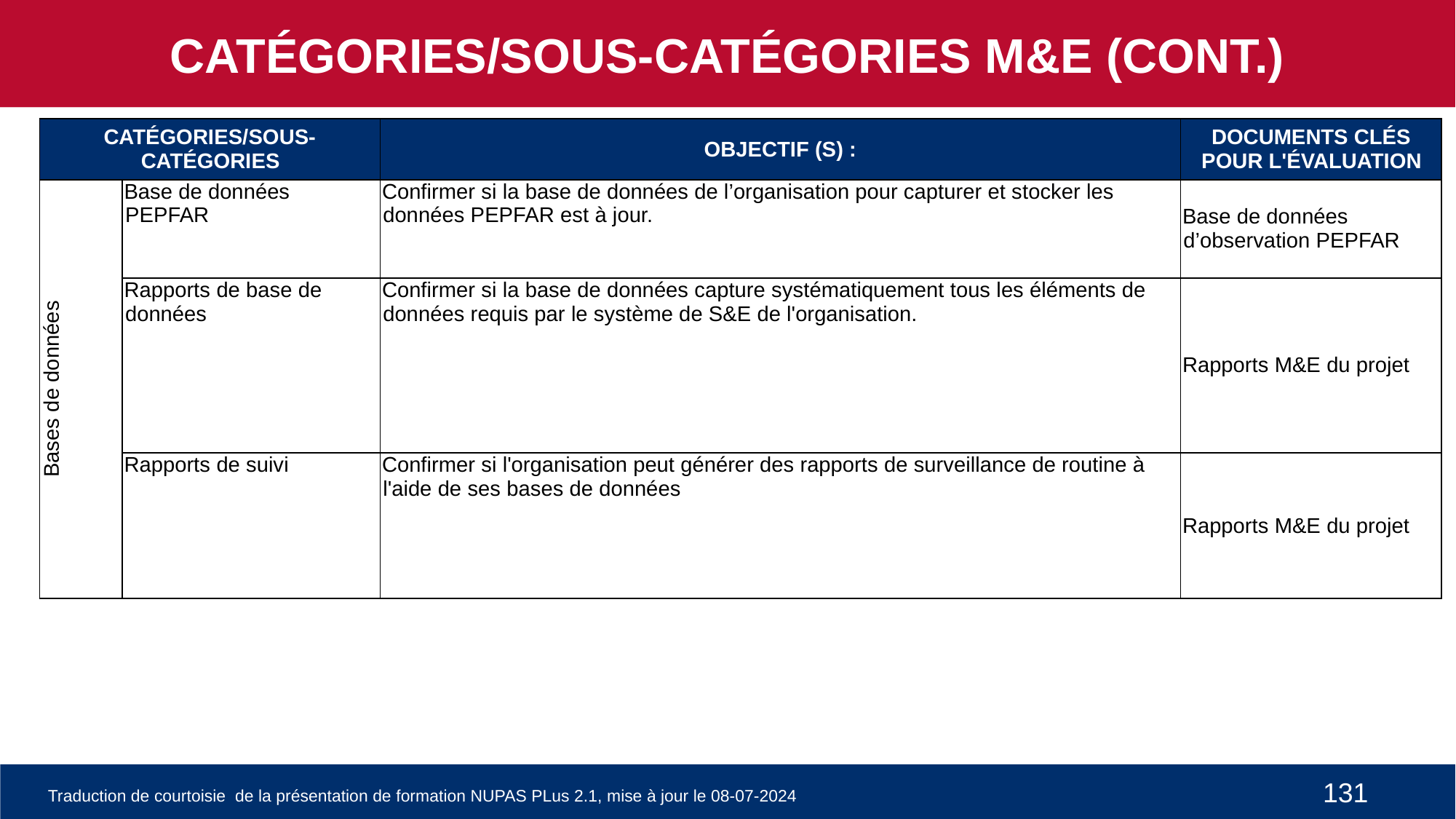

CATÉGORIES/SOUS-CATÉGORIES M&E (CONT.)
| CATÉGORIES/SOUS-CATÉGORIES |  | OBJECTIF (S) : | DOCUMENTS CLÉS POUR L'ÉVALUATION |
| --- | --- | --- | --- |
| Bases de données | Base de données PEPFAR | Confirmer si la base de données de l’organisation pour capturer et stocker les données PEPFAR est à jour. | Base de données d’observation PEPFAR |
|  | Rapports de base de données | Confirmer si la base de données capture systématiquement tous les éléments de données requis par le système de S&E de l'organisation. | Rapports M&E du projet |
|  | Rapports de suivi | Confirmer si l'organisation peut générer des rapports de surveillance de routine à l'aide de ses bases de données | Rapports M&E du projet |
131
Traduction de courtoisie  de la présentation de formation NUPAS PLus 2.1, mise à jour le 08-07-2024